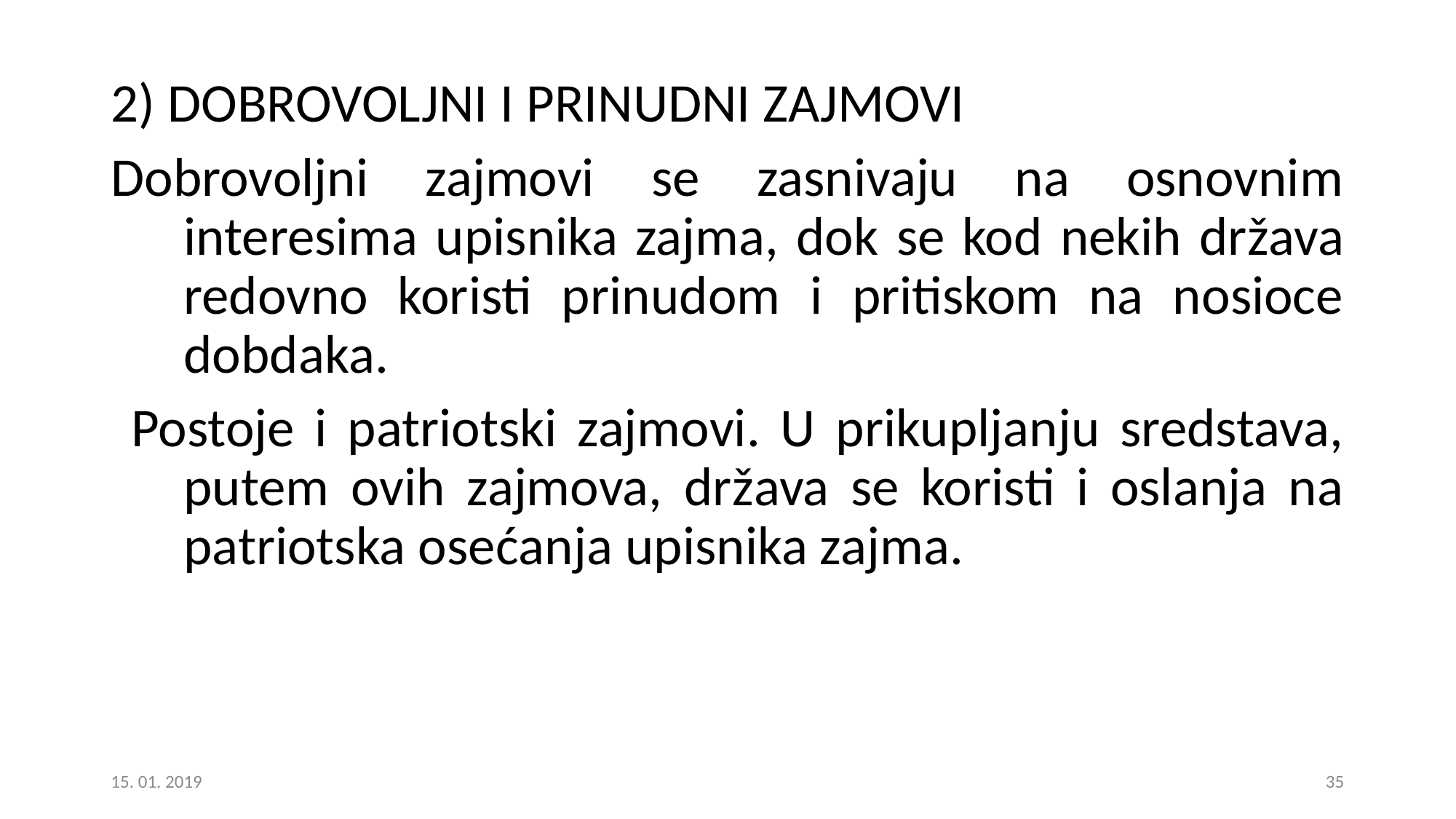

2) DOBROVOLJNI I PRINUDNI ZAJMOVI
Dobrovoljni zajmovi se zasnivaju na osnovnim interesima upisnika zajma, dok se kod nekih država redovno koristi prinudom i pritiskom na nosioce dobdaka.
 Postoje i patriotski zajmovi. U prikupljanju sredstava, putem ovih zajmova, država se koristi i oslanja na patriotska osećanja upisnika zajma.
15. 01. 2019
35